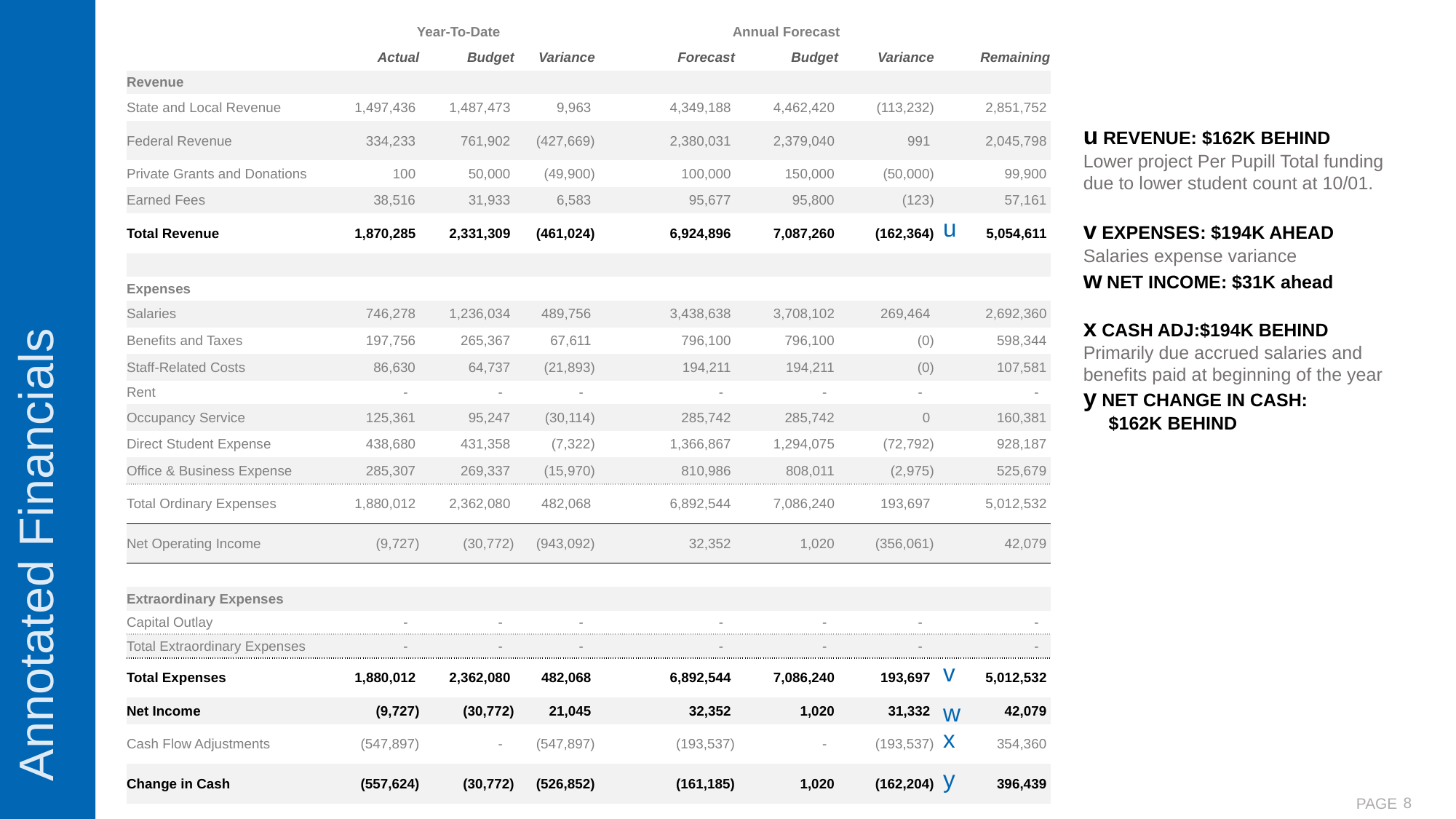

Annotated Financials
|  | Year-To-Date |  |  |  |  | Annual Forecast |  |  |  |
| --- | --- | --- | --- | --- | --- | --- | --- | --- | --- |
|  | Actual | Budget | Variance |  |  | Forecast | Budget | Variance | Remaining |
| Revenue |  |  |  |  |  |  |  |  |  |
| State and Local Revenue | 1,497,436 | 1,487,473 | 9,963 |  |  | 4,349,188 | 4,462,420 | (113,232) | 2,851,752 |
| Federal Revenue | 334,233 | 761,902 | (427,669) |  |  | 2,380,031 | 2,379,040 | 991 | 2,045,798 |
| Private Grants and Donations | 100 | 50,000 | (49,900) |  |  | 100,000 | 150,000 | (50,000) | 99,900 |
| Earned Fees | 38,516 | 31,933 | 6,583 |  |  | 95,677 | 95,800 | (123) | 57,161 |
| Total Revenue | 1,870,285 | 2,331,309 | (461,024) |  |  | 6,924,896 | 7,087,260 | (162,364) | 5,054,611 |
|  |  |  |  |  |  |  |  |  |  |
| Expenses |  |  |  |  |  |  |  |  |  |
| Salaries | 746,278 | 1,236,034 | 489,756 |  |  | 3,438,638 | 3,708,102 | 269,464 | 2,692,360 |
| Benefits and Taxes | 197,756 | 265,367 | 67,611 |  |  | 796,100 | 796,100 | (0) | 598,344 |
| Staff-Related Costs | 86,630 | 64,737 | (21,893) |  |  | 194,211 | 194,211 | (0) | 107,581 |
| Rent | - | - | - |  |  | - | - | - | - |
| Occupancy Service | 125,361 | 95,247 | (30,114) |  |  | 285,742 | 285,742 | 0 | 160,381 |
| Direct Student Expense | 438,680 | 431,358 | (7,322) |  |  | 1,366,867 | 1,294,075 | (72,792) | 928,187 |
| Office & Business Expense | 285,307 | 269,337 | (15,970) |  |  | 810,986 | 808,011 | (2,975) | 525,679 |
| Total Ordinary Expenses | 1,880,012 | 2,362,080 | 482,068 |  |  | 6,892,544 | 7,086,240 | 193,697 | 5,012,532 |
| Net Operating Income | (9,727) | (30,772) | (943,092) |  |  | 32,352 | 1,020 | (356,061) | 42,079 |
|  |  |  |  |  |  |  |  |  |  |
| Extraordinary Expenses |  |  |  |  |  |  |  |  |  |
| Capital Outlay | - | - | - |  |  | - | - | - | - |
| Total Extraordinary Expenses | - | - | - |  |  | - | - | - | - |
| Total Expenses | 1,880,012 | 2,362,080 | 482,068 |  |  | 6,892,544 | 7,086,240 | 193,697 | 5,012,532 |
| Net Income | (9,727) | (30,772) | 21,045 |  |  | 32,352 | 1,020 | 31,332 | 42,079 |
| Cash Flow Adjustments | (547,897) | - | (547,897) |  |  | (193,537) | - | (193,537) | 354,360 |
| Change in Cash | (557,624) | (30,772) | (526,852) |  |  | (161,185) | 1,020 | (162,204) | 396,439 |
u REVENUE: $162K BEHIND
Lower project Per Pupill Total funding due to lower student count at 10/01.

v EXPENSES: $194K AHEAD
Salaries expense variance
u
w NET INCOME: $31K ahead
x CASH ADJ:$194K BEHIND
Primarily due accrued salaries and benefits paid at beginning of the year
y NET CHANGE IN CASH:
     $162K BEHIND
v
w
x
y